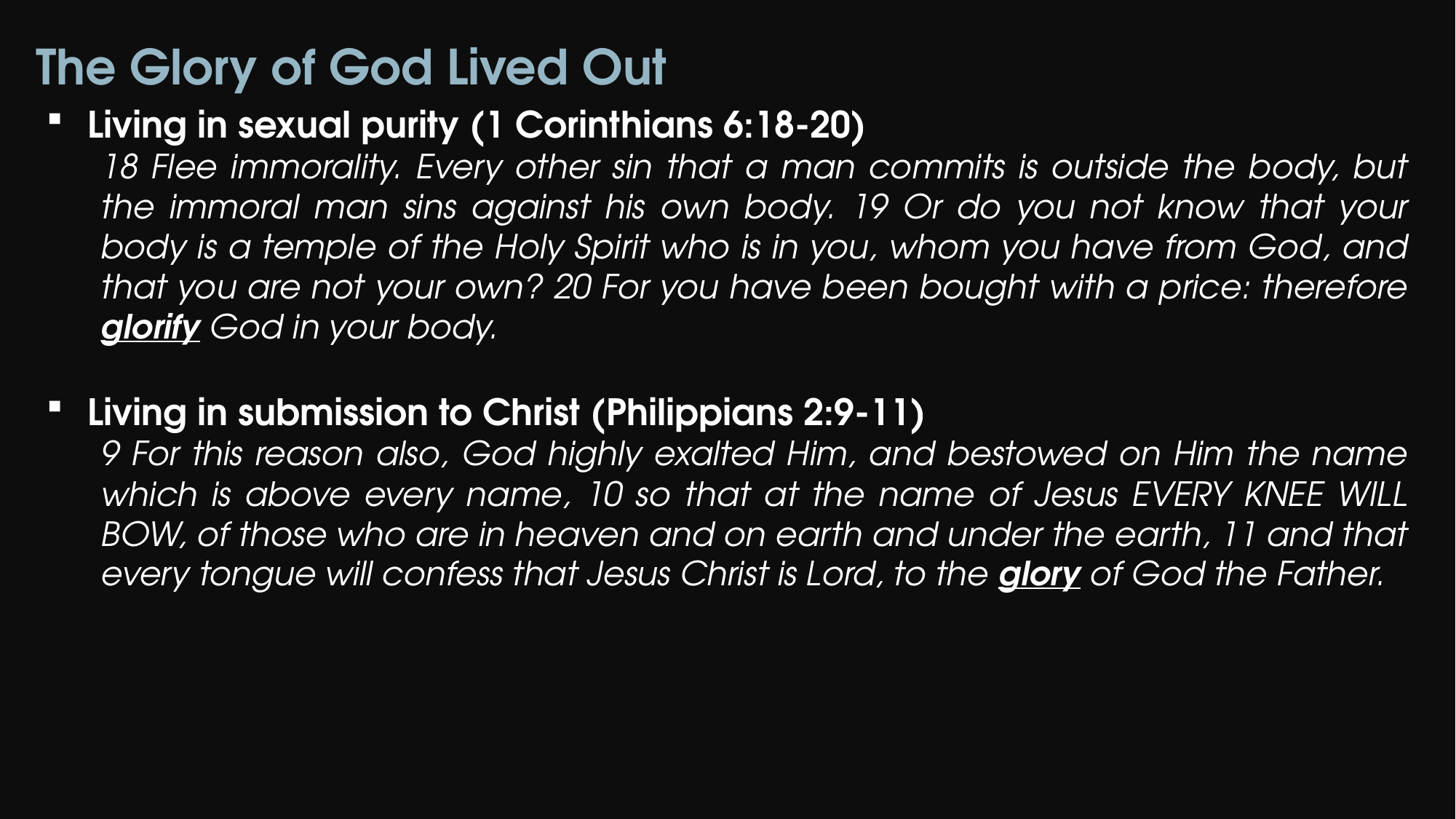

The Glory of God Lived Out
Living in sexual purity (1 Corinthians 6:18-20)
18 Flee immorality. Every other sin that a man commits is outside the body, but the immoral man sins against his own body. 19 Or do you not know that your body is a temple of the Holy Spirit who is in you, whom you have from God, and that you are not your own? 20 For you have been bought with a price: therefore glorify God in your body.

Living in submission to Christ (Philippians 2:9-11)
9 For this reason also, God highly exalted Him, and bestowed on Him the name which is above every name, 10 so that at the name of Jesus EVERY KNEE WILL BOW, of those who are in heaven and on earth and under the earth, 11 and that every tongue will confess that Jesus Christ is Lord, to the glory of God the Father.